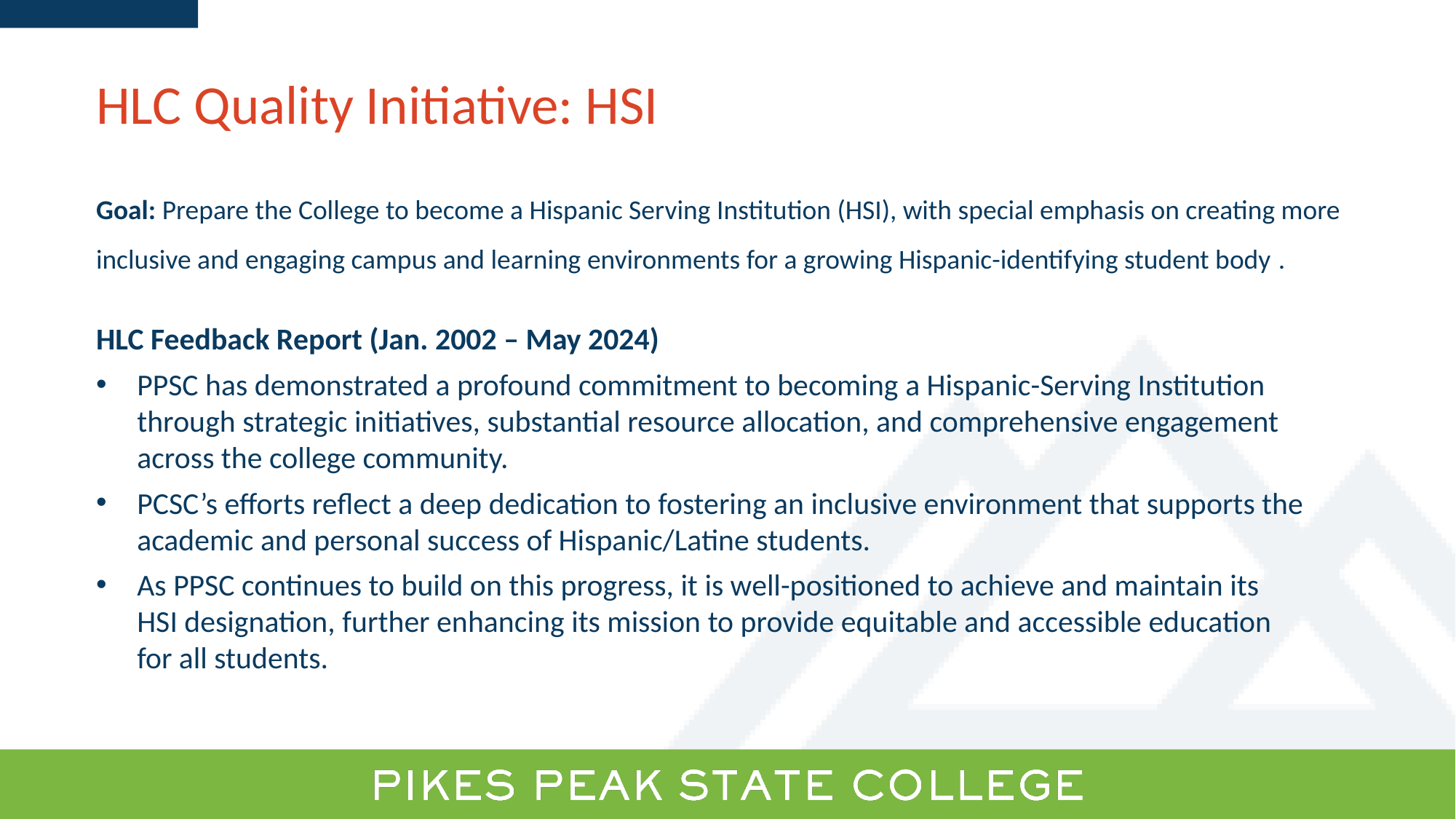

# HLC Quality Initiative: HSI
Goal: Prepare the College to become a Hispanic Serving Institution (HSI), with special emphasis on creating more inclusive and engaging campus and learning environments for a growing Hispanic-identifying student body .

HLC Feedback Report (Jan. 2002 – May 2024)
PPSC has demonstrated a profound commitment to becoming a Hispanic-Serving Institution through strategic initiatives, substantial resource allocation, and comprehensive engagement across the college community.
PCSC’s efforts reflect a deep dedication to fostering an inclusive environment that supports the academic and personal success of Hispanic/Latine students.
As PPSC continues to build on this progress, it is well-positioned to achieve and maintain its
HSI designation, further enhancing its mission to provide equitable and accessible education
for all students.